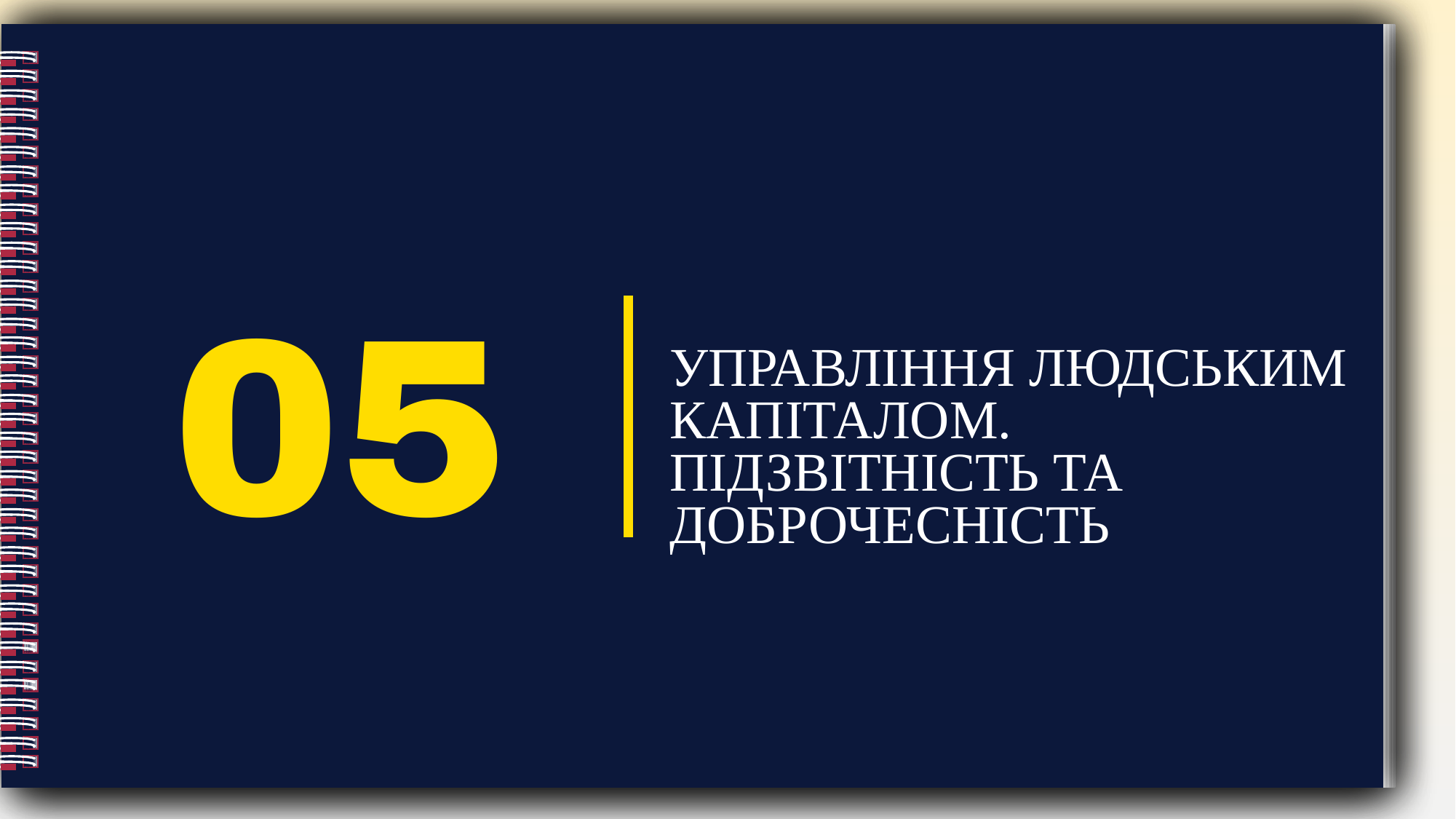

УПРАВЛІННЯ ЛЮДСЬКИМ КАПІТАЛОМ.
ПІДЗВІТНІСТЬ ТА ДОБРОЧЕСНІСТЬ
05